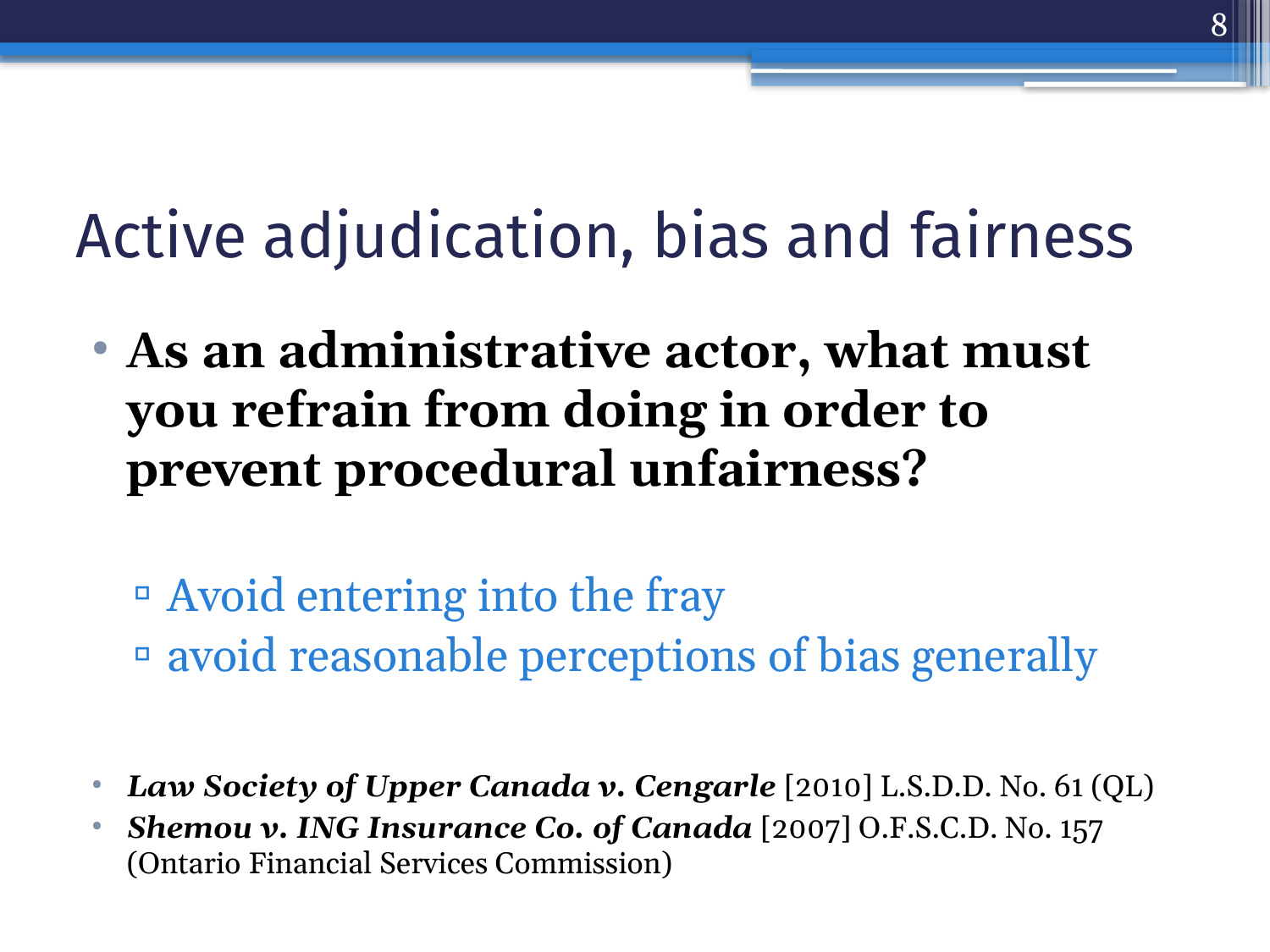

8
# Active adjudication, bias and fairness
As an administrative actor, what must you refrain from doing in order to prevent procedural unfairness?

Avoid entering into the fray
avoid reasonable perceptions of bias generally

Law Society of Upper Canada v. Cengarle [2010] L.S.D.D. No. 61 (QL)
Shemou v. ING Insurance Co. of Canada [2007] O.F.S.C.D. No. 157 (Ontario Financial Services Commission)